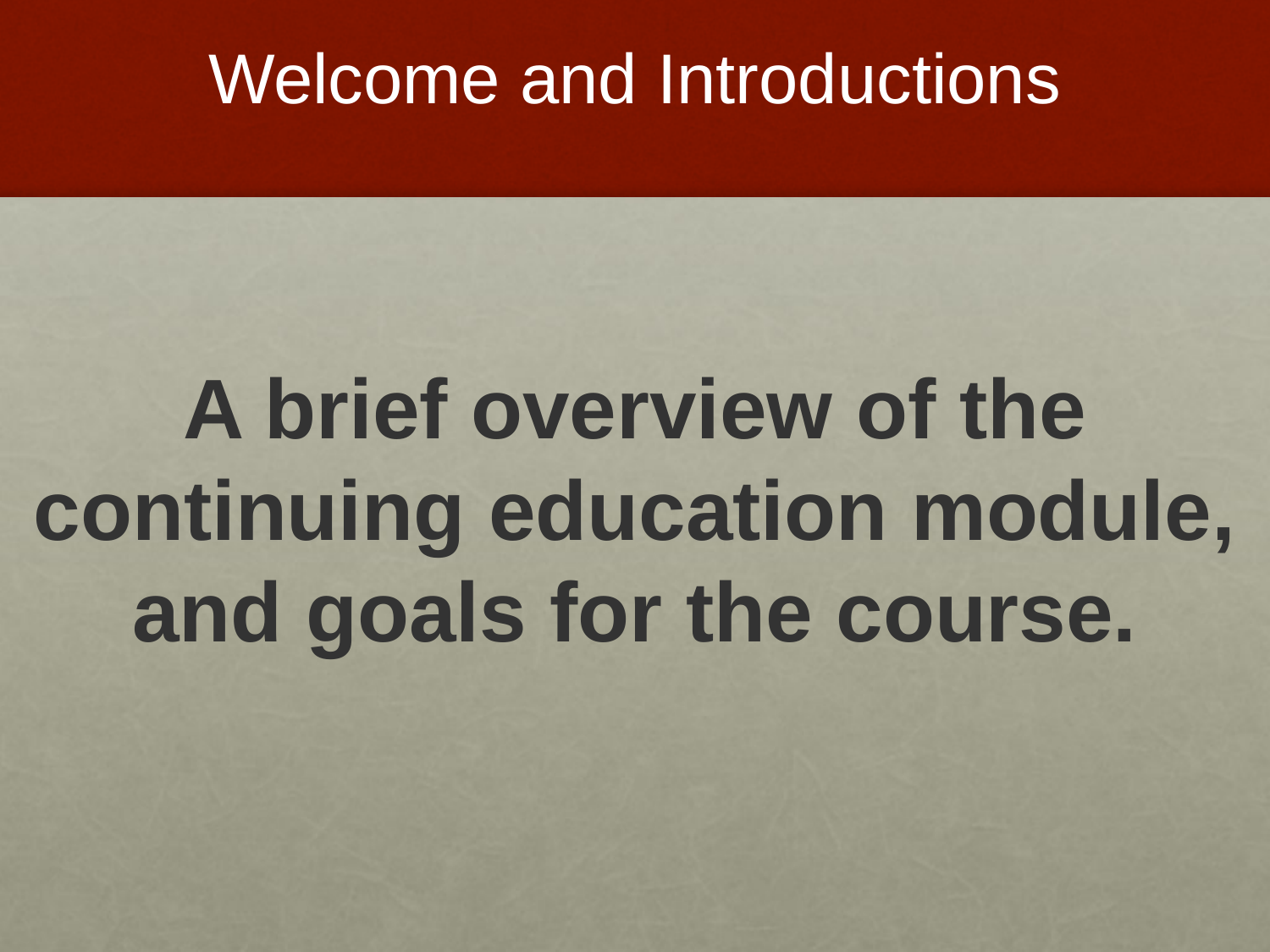

# Welcome and Introductions

A brief overview of the continuing education module, and goals for the course.